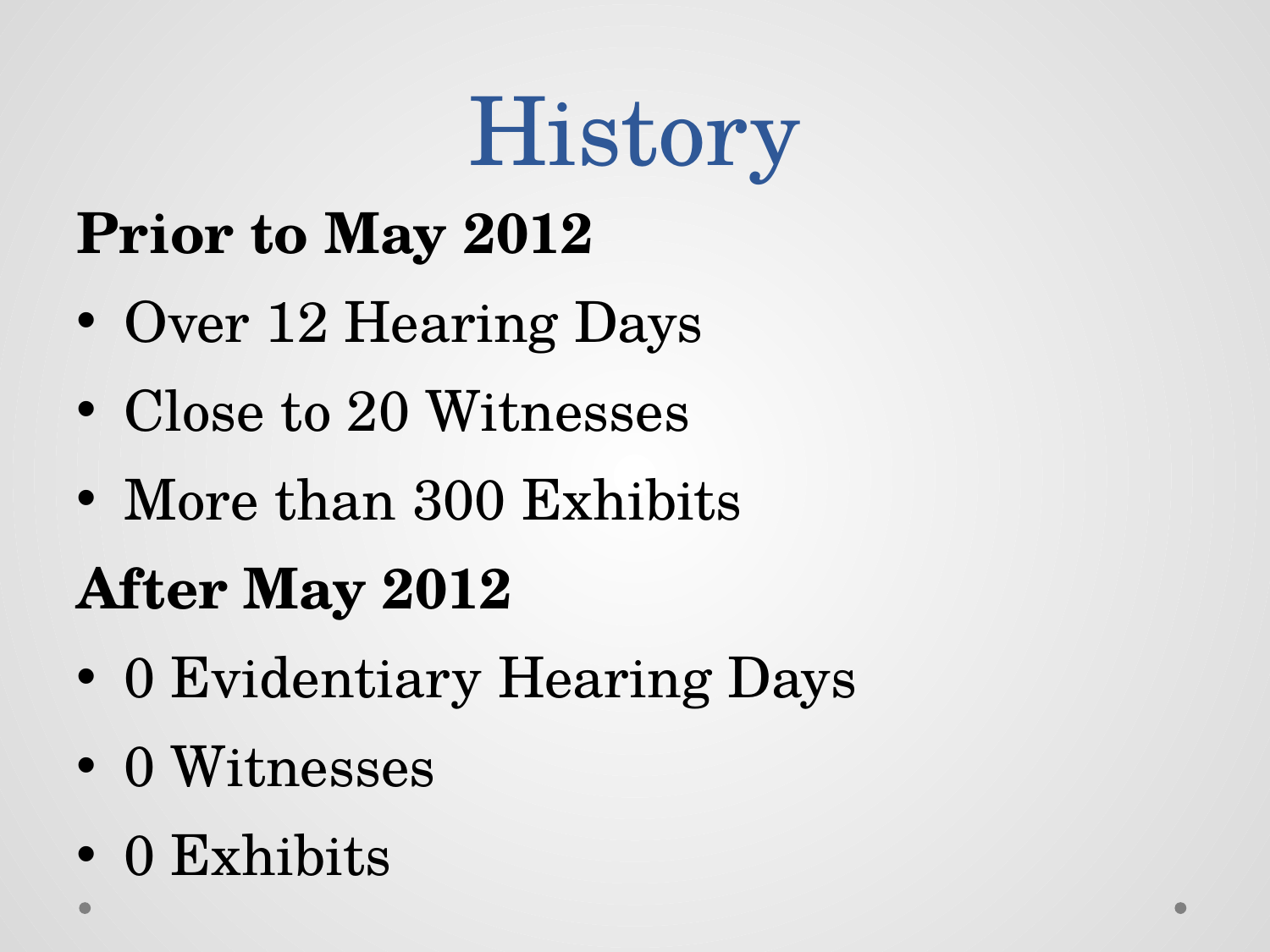

# History
Prior to May 2012
Over 12 Hearing Days
Close to 20 Witnesses
More than 300 Exhibits
After May 2012
0 Evidentiary Hearing Days
0 Witnesses
0 Exhibits